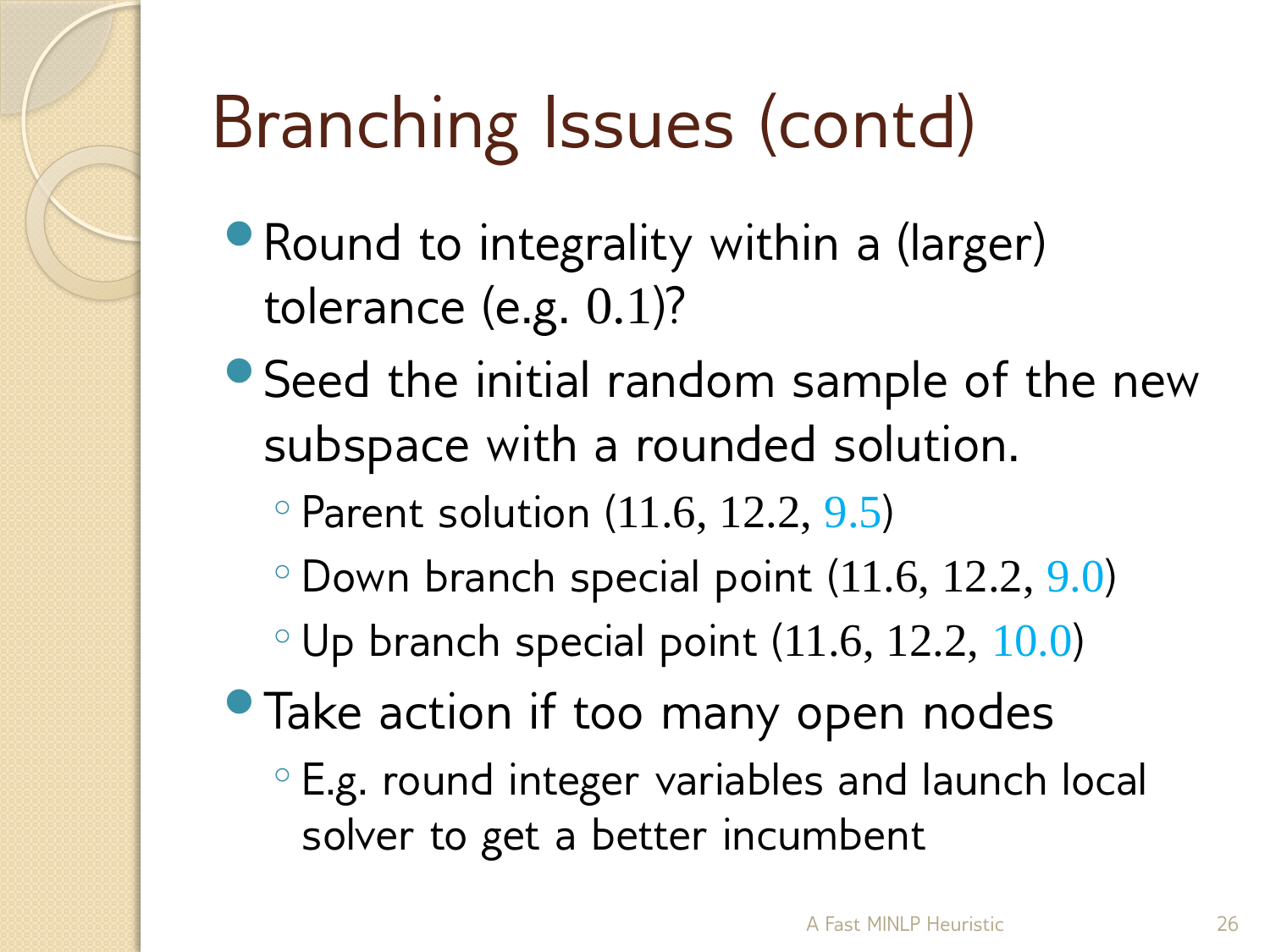

# Branching Issues (contd)
Round to integrality within a (larger) tolerance (e.g. 0.1)?
Seed the initial random sample of the new subspace with a rounded solution.
Parent solution (11.6, 12.2, 9.5)
Down branch special point (11.6, 12.2, 9.0)
Up branch special point (11.6, 12.2, 10.0)
Take action if too many open nodes
E.g. round integer variables and launch local solver to get a better incumbent
A Fast MINLP Heuristic
26